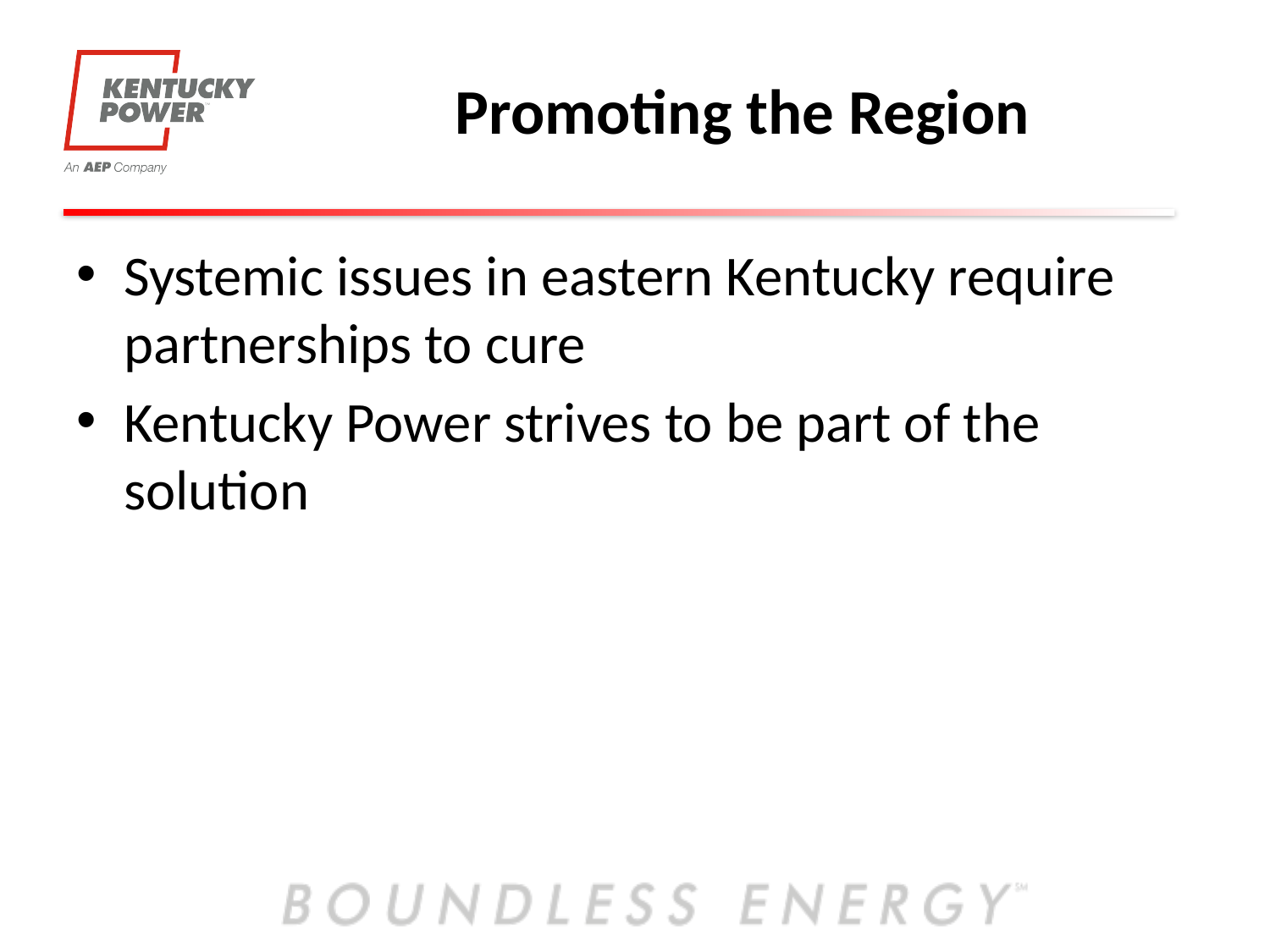

# Promoting the Region
Systemic issues in eastern Kentucky require partnerships to cure
Kentucky Power strives to be part of the solution